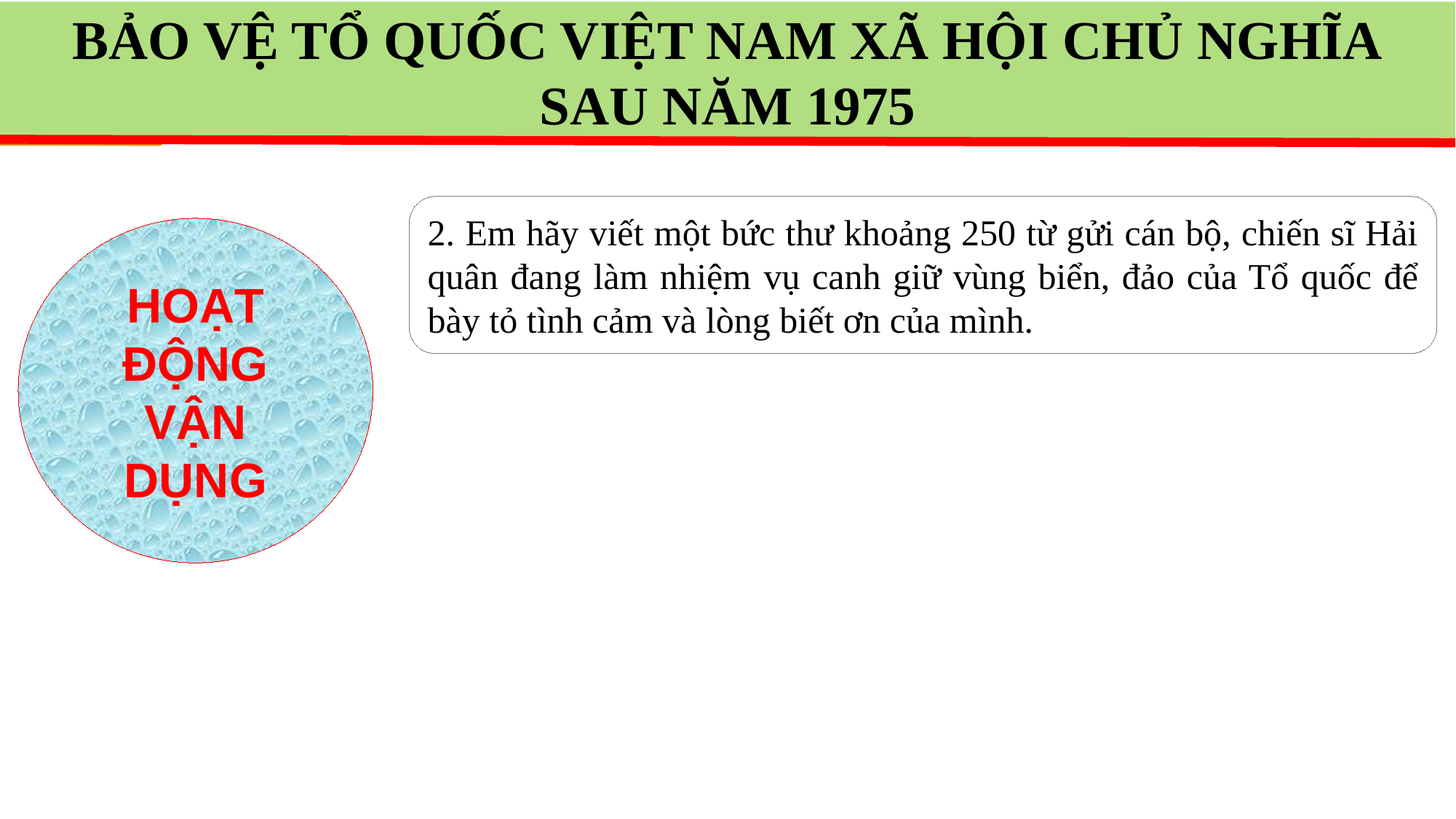

BẢO VỆ TỔ QUỐC VIỆT NAM XÃ HỘI CHỦ NGHĨA
SAU NĂM 1975
2. Em hãy viết một bức thư khoảng 250 từ gửi cán bộ, chiến sĩ Hải quân đang làm nhiệm vụ canh giữ vùng biển, đảo của Tổ quốc để bày tỏ tình cảm và lòng biết ơn của mình.
HOẠT ĐỘNG VẬN DỤNG